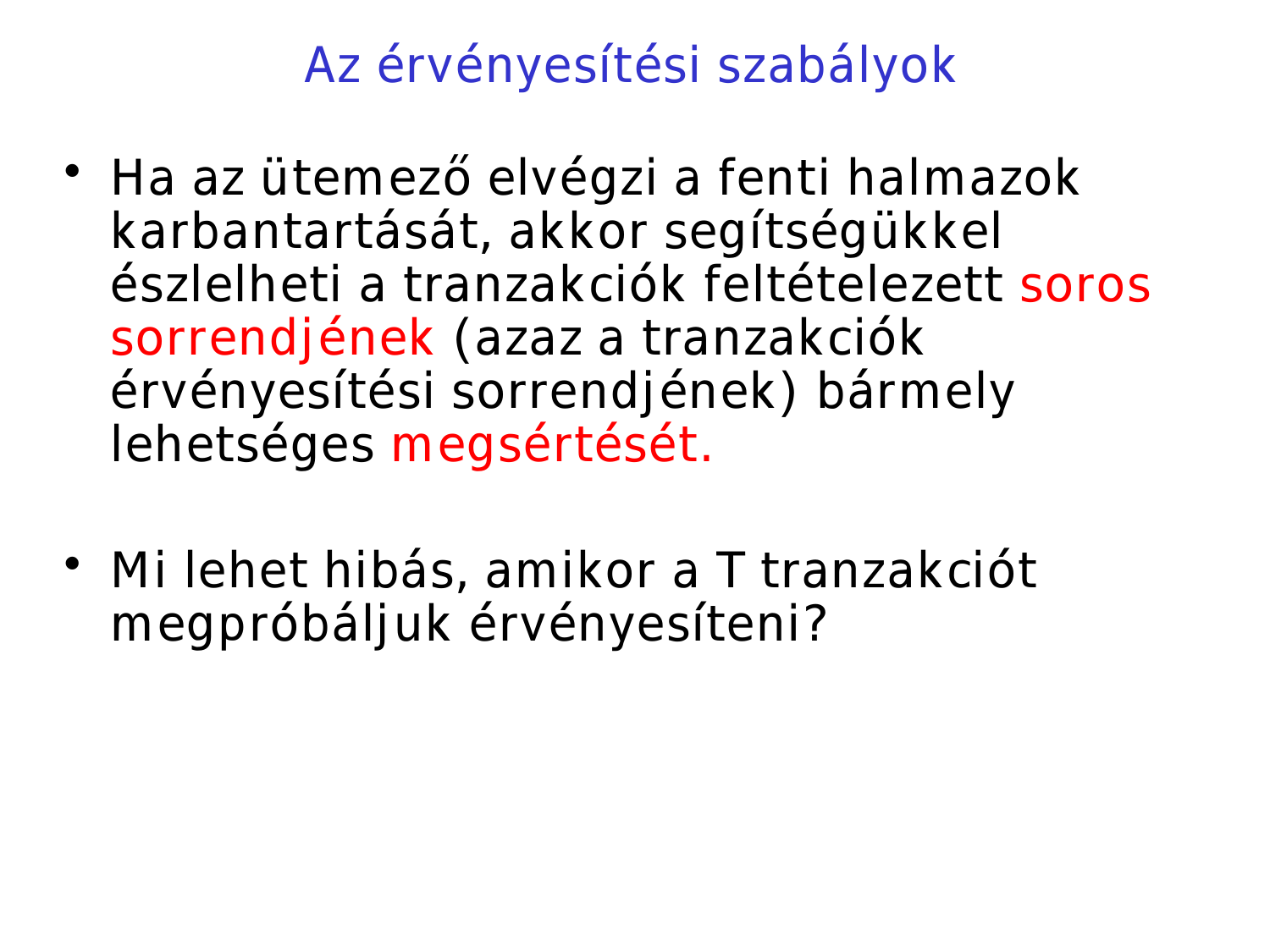

# Az érvényesítési szabályok
Ha az ütemező elvégzi a fenti halmazok karbantartását, akkor segítségükkel észlelheti a tranzakciók feltételezett soros sorrendjének (azaz a tranzakciók érvényesítési sorrendjének) bármely lehetséges megsértését.

Mi lehet hibás, amikor a T tranzakciót megpróbáljuk érvényesíteni?